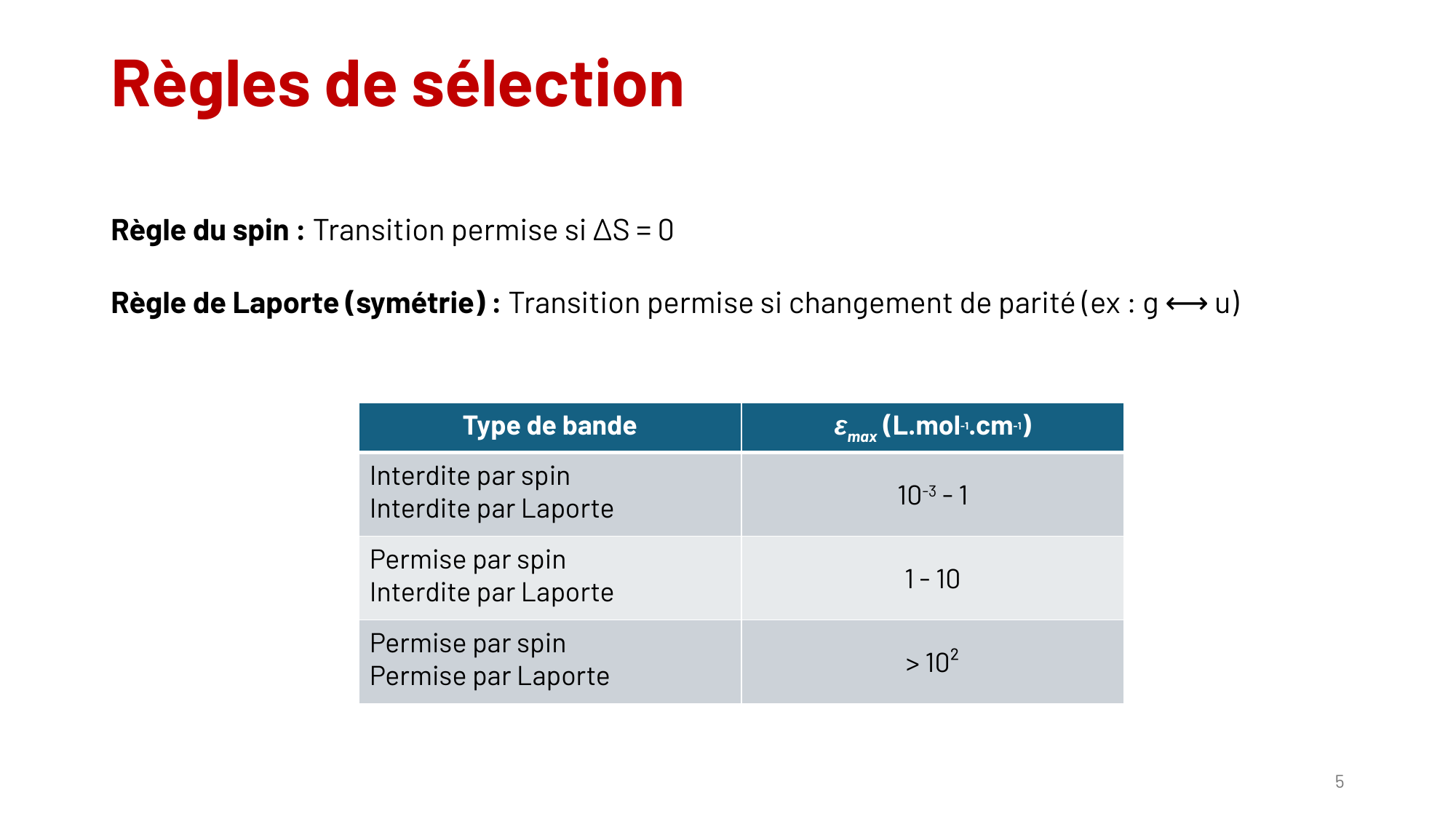

Règles de sélection
Règle du spin : Transition permise si ΔS = 0

Règle de Laporte (symétrie) : Transition permise si changement de parité (ex : g ⟷ u)
| Type de bande | εmax  (L.mol-1.cm-1) |
| --- | --- |
| Interdite par spin Interdite par Laporte | 10-3 - 1 |
| Permise par spin Interdite par Laporte | 1 - 10 |
| Permise par spin Permise par Laporte | > 10² |
5